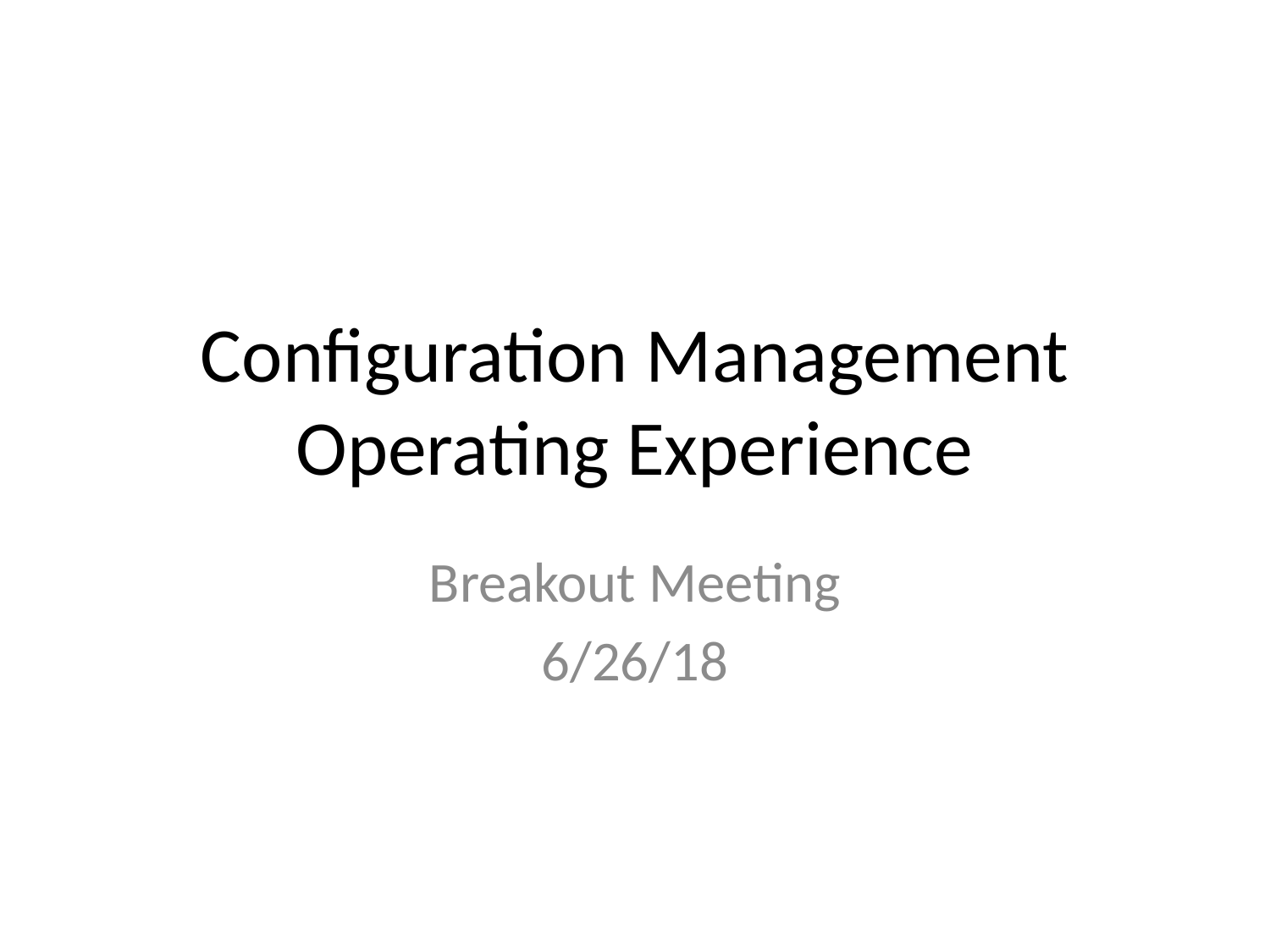

# Configuration Management Operating Experience
Breakout Meeting
6/26/18